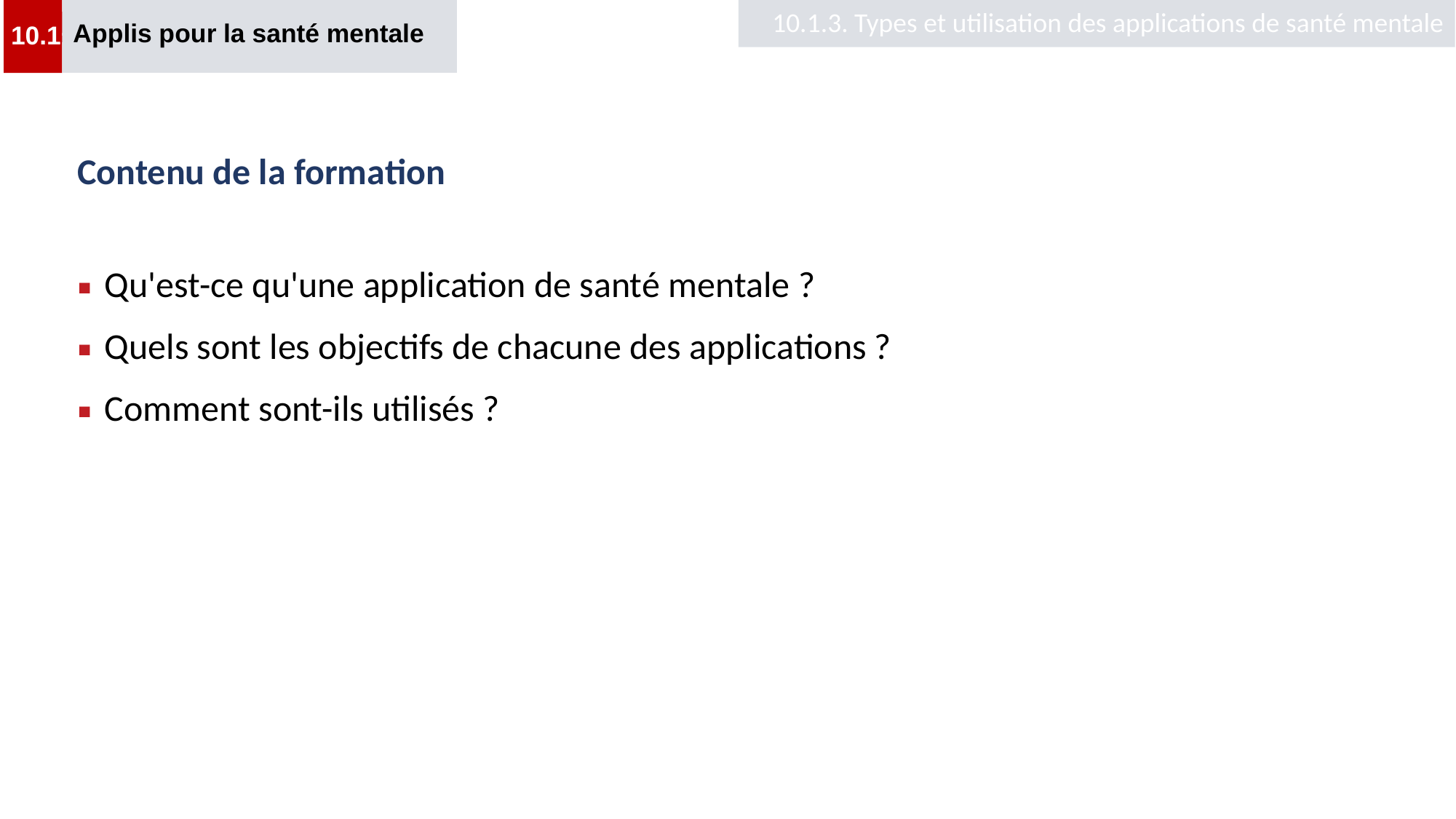

Applis pour la santé mentale
10.1.3. Types et utilisation des applications de santé mentale
10.1
# Contenu de la formation
Qu'est-ce qu'une application de santé mentale ?
Quels sont les objectifs de chacune des applications ?
Comment sont-ils utilisés ?